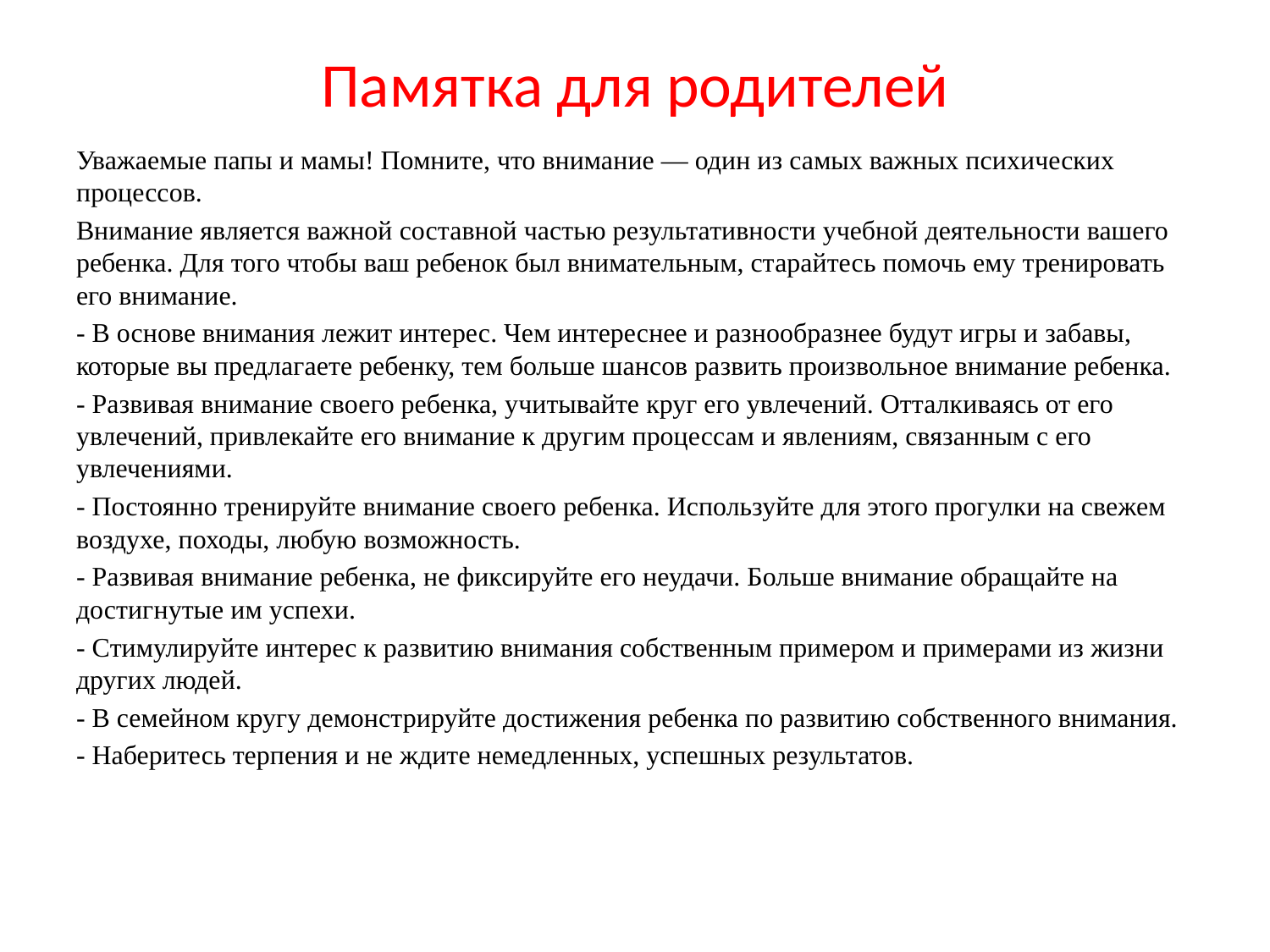

# Памятка для родителей
Уважаемые папы и мамы! Помните, что внимание — один из самых важных психических процессов.
Внимание является важной составной частью результативности учебной деятельности вашего ребенка. Для того чтобы ваш ребенок был внимательным, старайтесь помочь ему тренировать его внимание.
- В основе внимания лежит интерес. Чем интереснее и разнообразнее будут игры и забавы, которые вы предлагаете ребенку, тем больше шансов развить произвольное внимание ребенка.
- Развивая внимание своего ребенка, учитывайте круг его увлечений. Отталкиваясь от его увлечений, привлекайте его внимание к другим процессам и явлениям, связанным с его увлечениями.
- Постоянно тренируйте внимание своего ребенка. Используйте для этого прогулки на свежем воздухе, походы, любую возможность.
- Развивая внимание ребенка, не фиксируйте его неудачи. Больше внимание обращайте на достигнутые им успехи.
- Стимулируйте интерес к развитию внимания собственным примером и примерами из жизни других людей.
- В семейном кругу демонстрируйте достижения ребенка по развитию собственного внимания.
- Наберитесь терпения и не ждите немедленных, успешных результатов.